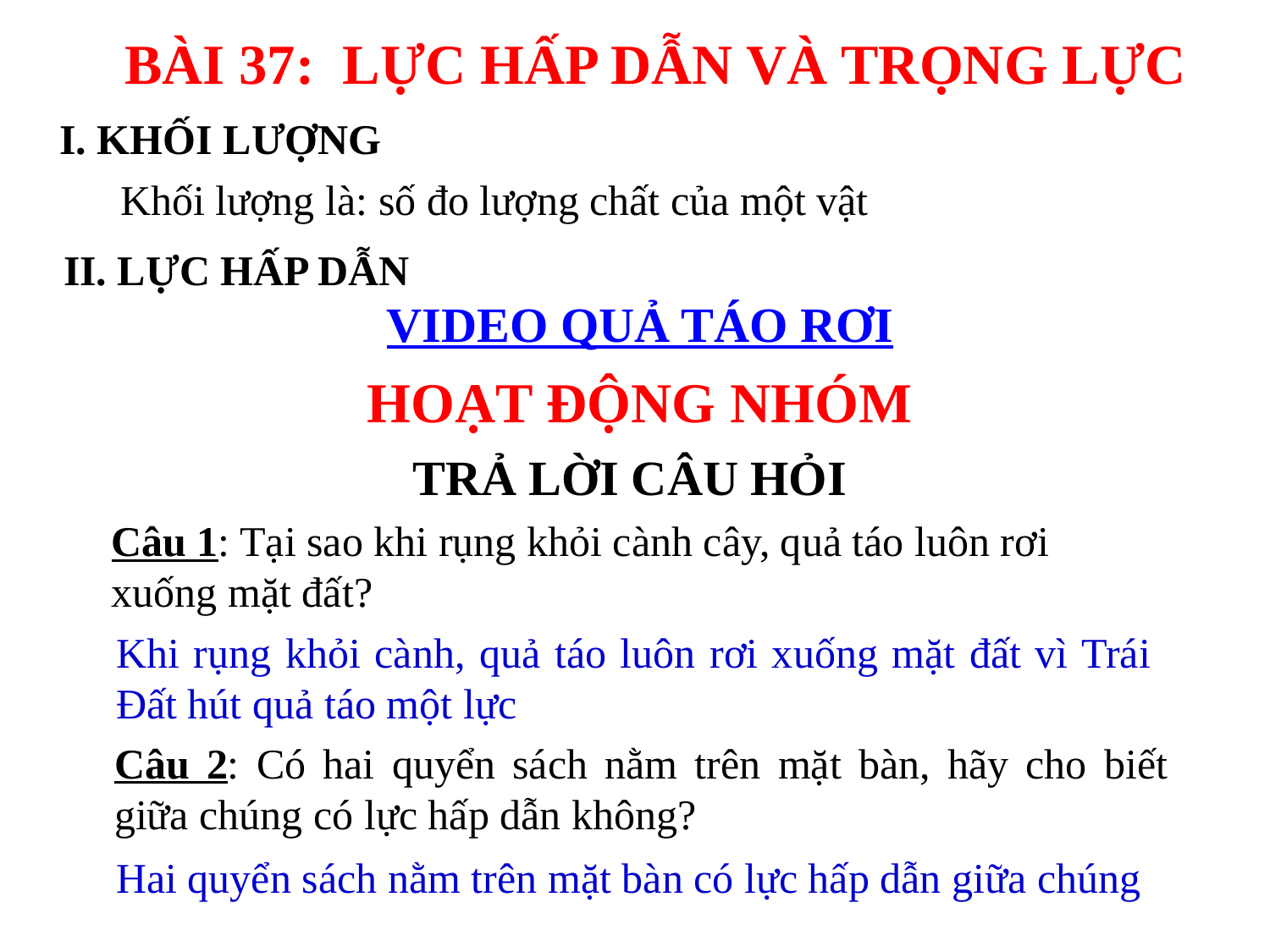

BÀI 37:  LỰC HẤP DẪN VÀ TRỌNG LỰC
 I. KHỐI LƯỢNG
Khối lượng là: số đo lượng chất của một vật
 II. LỰC HẤP DẪN
VIDEO QUẢ TÁO RƠI
HOẠT ĐỘNG NHÓM
TRẢ LỜI CÂU HỎI
Câu 1: Tại sao khi rụng khỏi cành cây, quả táo luôn rơi xuống mặt đất?
Khi rụng khỏi cành, quả táo luôn rơi xuống mặt đất vì Trái Đất hút quả táo một lực
Câu 2: Có hai quyển sách nằm trên mặt bàn, hãy cho biết giữa chúng có lực hấp dẫn không?
Hai quyển sách nằm trên mặt bàn có lực hấp dẫn giữa chúng